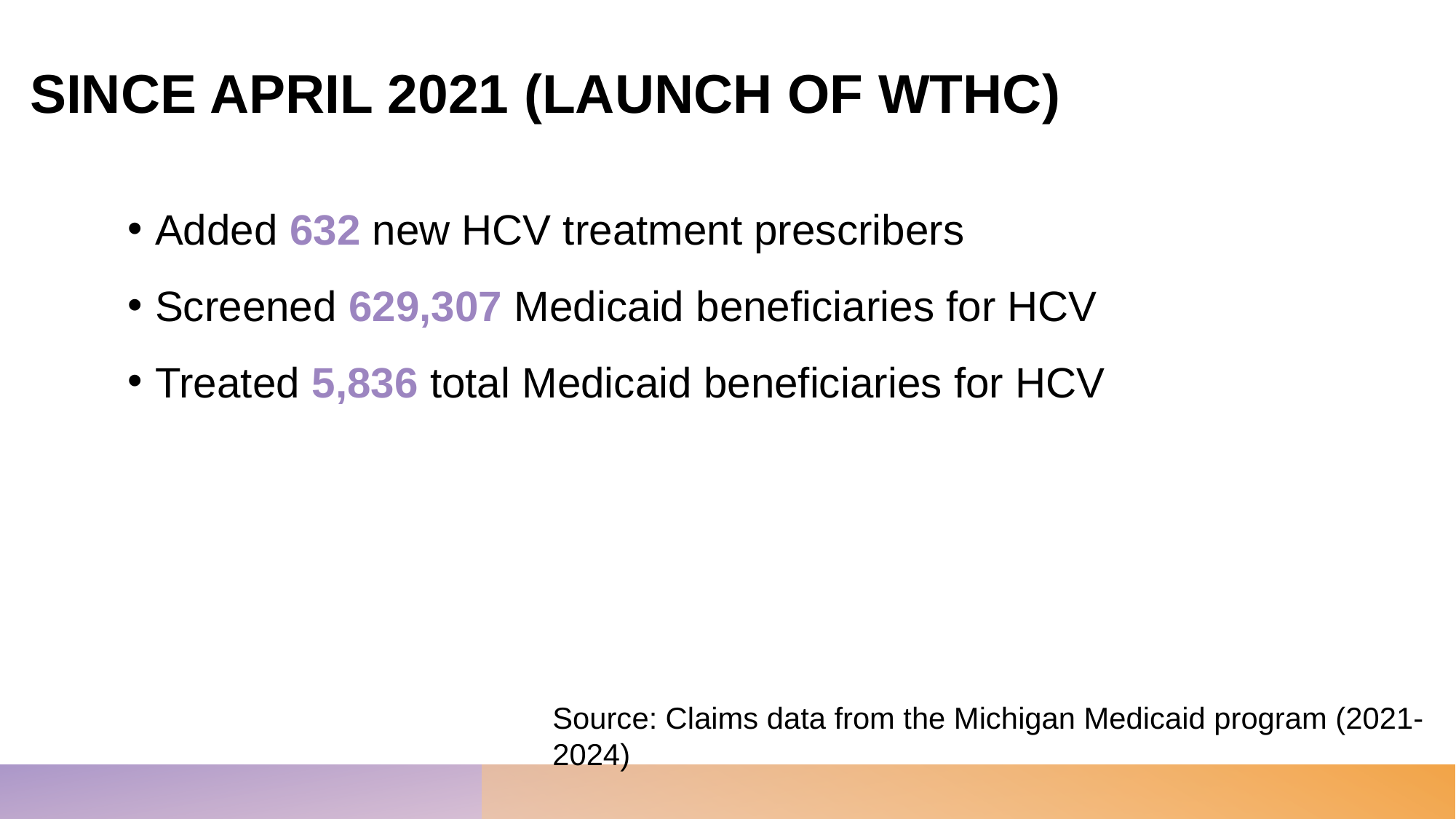

# SINCE APRIL 2021 (LAUNCH OF WTHC)
Added 632 new HCV treatment prescribers
Screened 629,307 Medicaid beneficiaries for HCV
Treated 5,836 total Medicaid beneficiaries for HCV
Source: Claims data from the Michigan Medicaid program (2021- 2024)